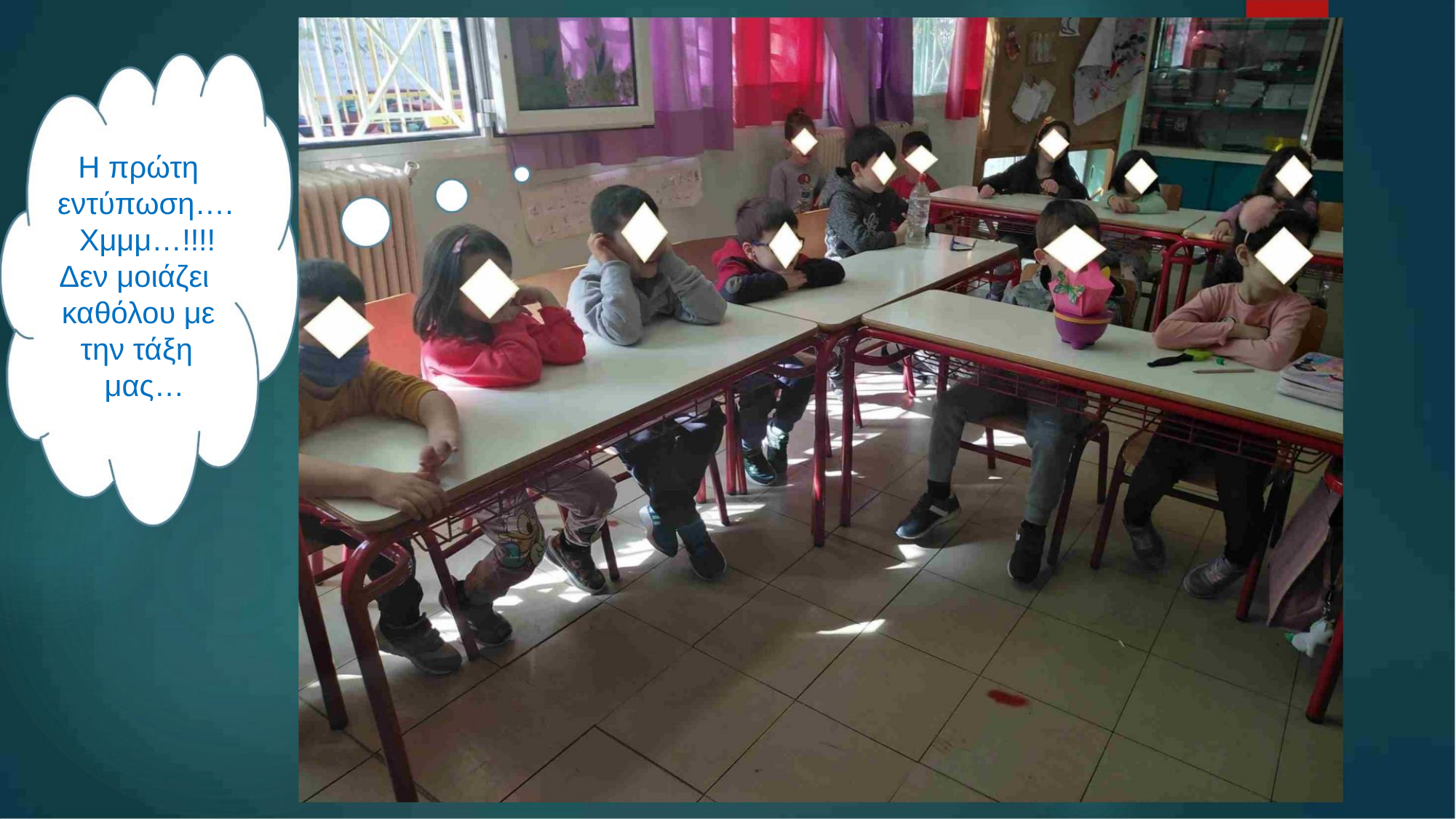

Η πρώτη
εντύπωση….
Χμμμ…!!!!
Δεν μοιάζει
καθόλου με
την τάξη
μας…